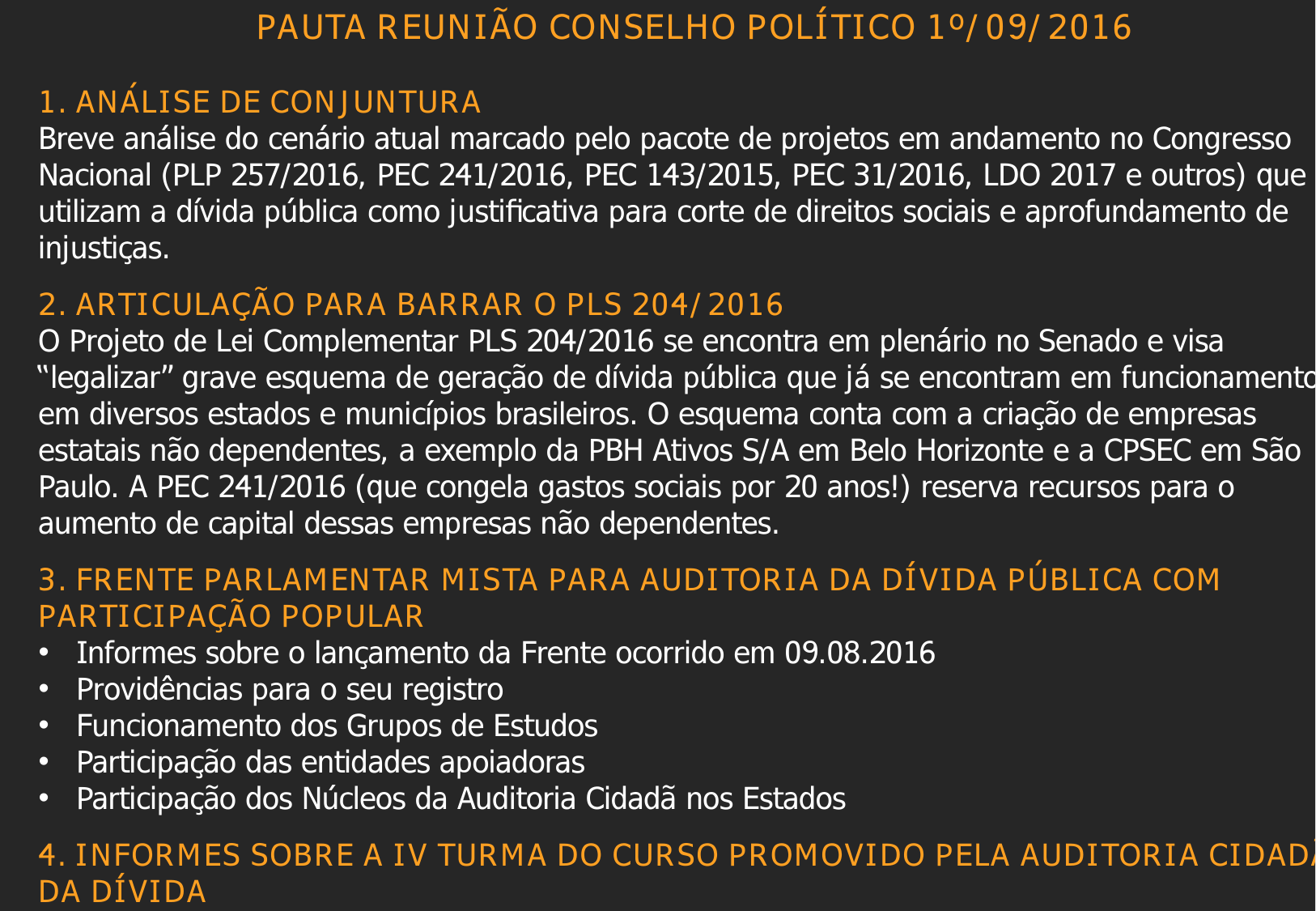

PAUTA REUNIÃO CONSELHO POLÍTICO 1º/09/2016

1. ANÁLISE DE CONJUNTURA
Breve análise do cenário atual marcado pelo pacote de projetos em andamento no Congresso Nacional (PLP 257/2016, PEC 241/2016, PEC 143/2015, PEC 31/2016, LDO 2017 e outros) que utilizam a dívida pública como justificativa para corte de direitos sociais e aprofundamento de injustiças.

2. ARTICULAÇÃO PARA BARRAR O PLS 204/2016
O Projeto de Lei Complementar PLS 204/2016 se encontra em plenário no Senado e visa “legalizar” grave esquema de geração de dívida pública que já se encontram em funcionamento em diversos estados e municípios brasileiros. O esquema conta com a criação de empresas estatais não dependentes, a exemplo da PBH Ativos S/A em Belo Horizonte e a CPSEC em São Paulo. A PEC 241/2016 (que congela gastos sociais por 20 anos!) reserva recursos para o aumento de capital dessas empresas não dependentes.

3. FRENTE PARLAMENTAR MISTA PARA AUDITORIA DA DÍVIDA PÚBLICA COM PARTICIPAÇÃO POPULAR
Informes sobre o lançamento da Frente ocorrido em 09.08.2016
Providências para o seu registro
Funcionamento dos Grupos de Estudos
Participação das entidades apoiadoras
Participação dos Núcleos da Auditoria Cidadã nos Estados

4. INFORMES SOBRE A IV TURMA DO CURSO PROMOVIDO PELA AUDITORIA CIDADÃ DA DÍVIDA